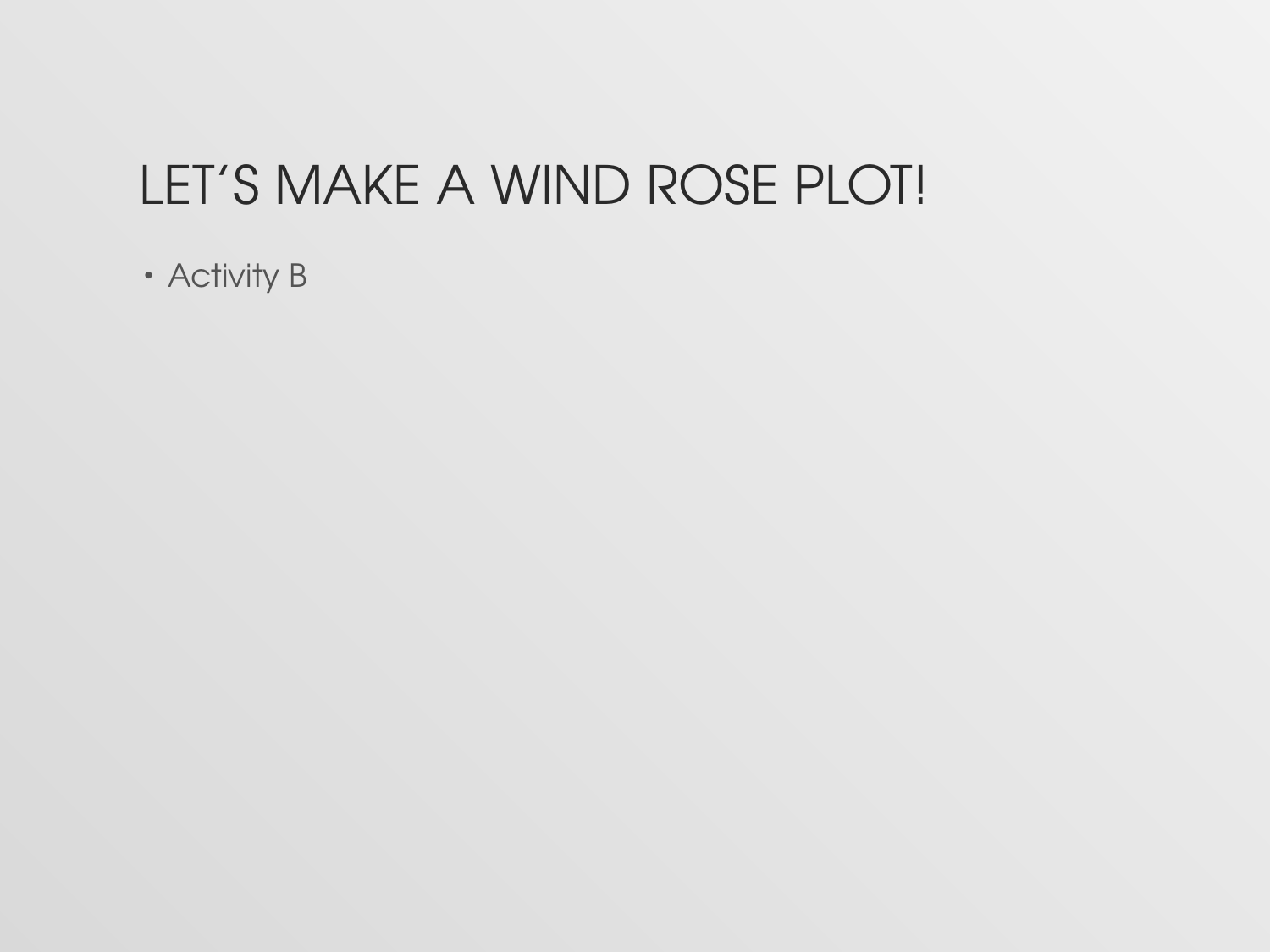

# Let’s Make a Wind Rose Plot!
Activity B